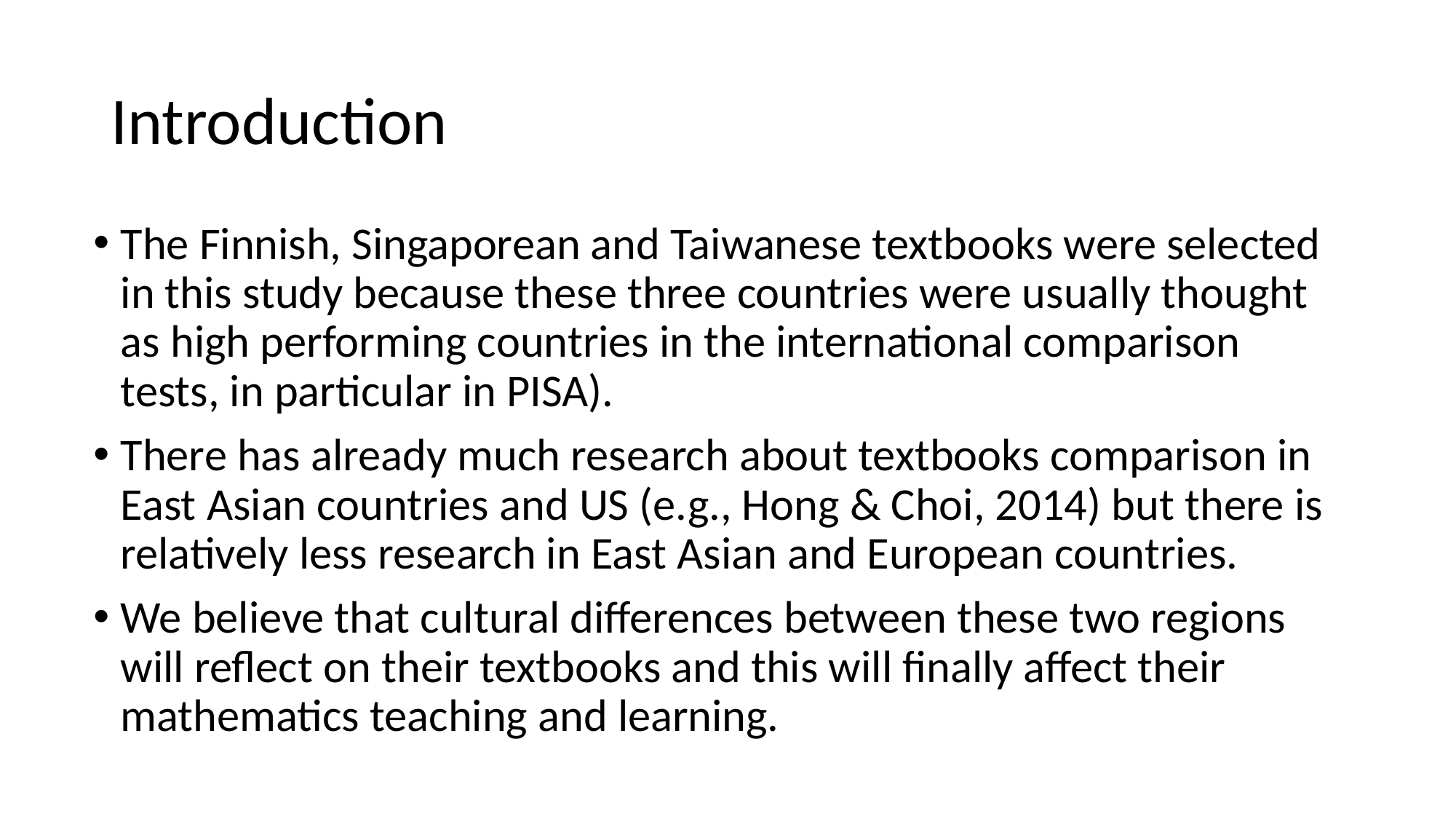

# Introduction
The Finnish, Singaporean and Taiwanese textbooks were selected in this study because these three countries were usually thought as high performing countries in the international comparison tests, in particular in PISA).
There has already much research about textbooks comparison in East Asian countries and US (e.g., Hong & Choi, 2014) but there is relatively less research in East Asian and European countries.
We believe that cultural differences between these two regions will reflect on their textbooks and this will finally affect their mathematics teaching and learning.